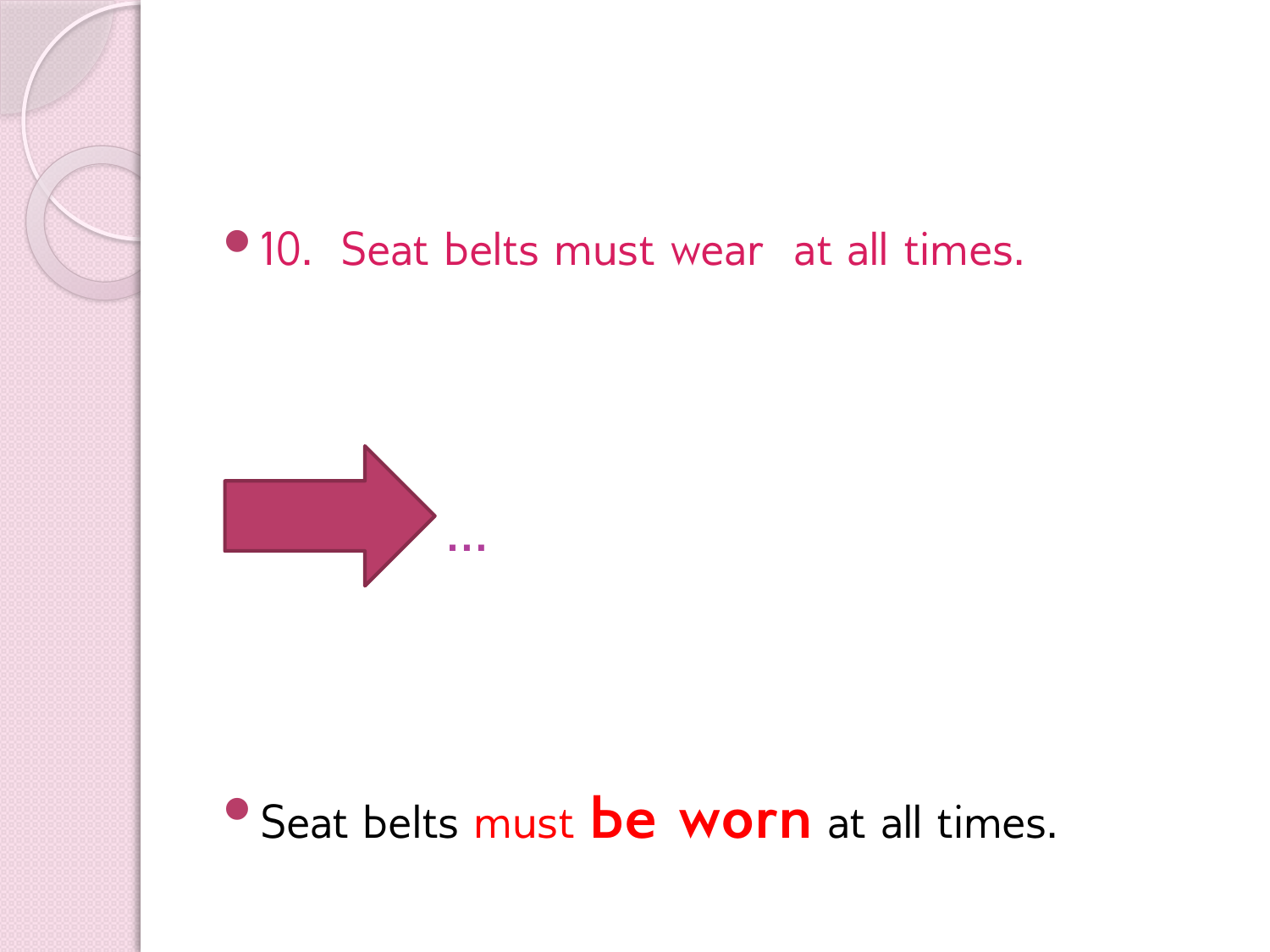

#
10.  Seat belts must wear  at all times.

…

Seat belts must be worn at all times.